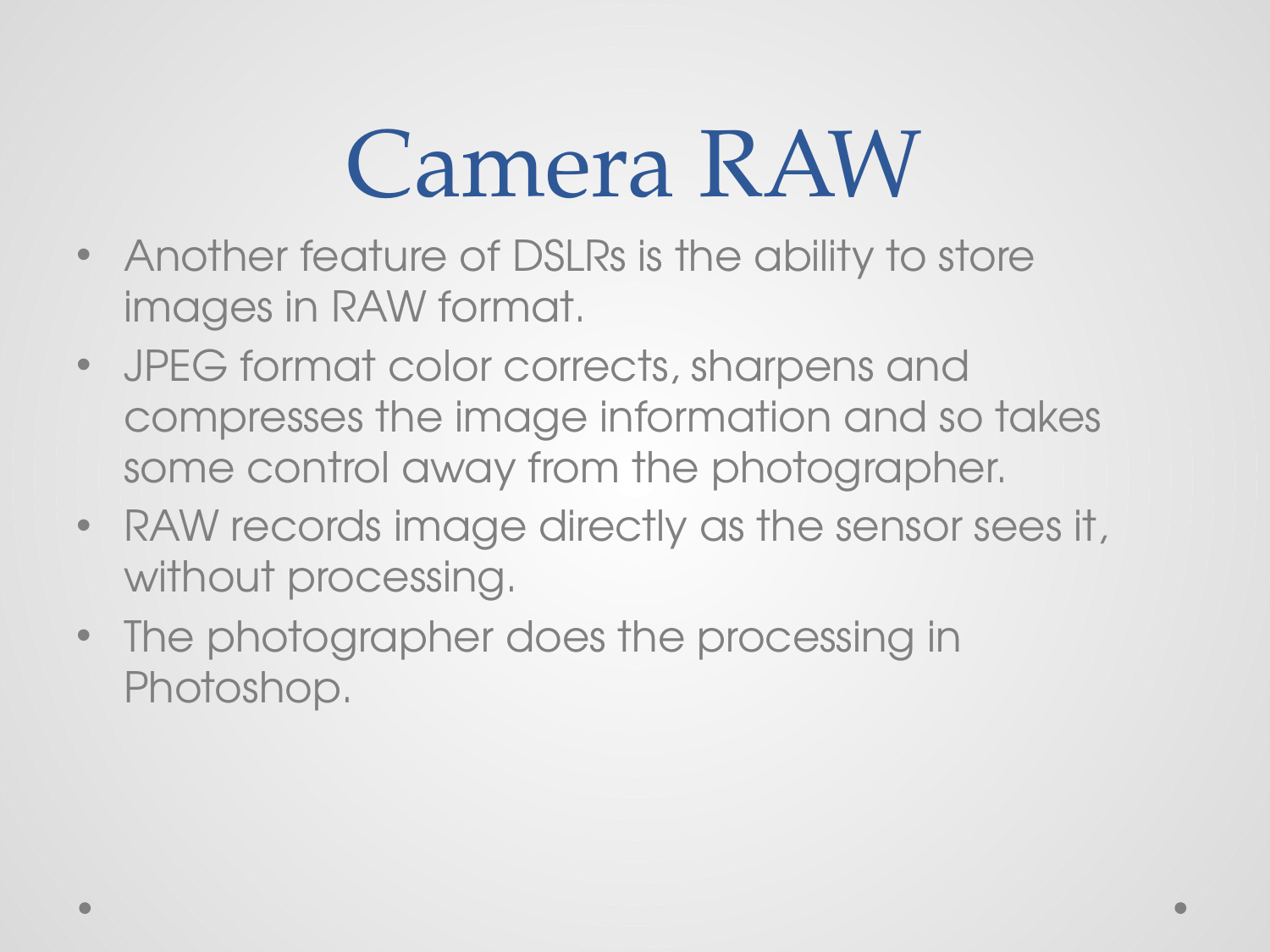

# Camera RAW
Another feature of DSLRs is the ability to store images in RAW format.
JPEG format color corrects, sharpens and compresses the image information and so takes some control away from the photographer.
RAW records image directly as the sensor sees it, without processing.
The photographer does the processing in Photoshop.